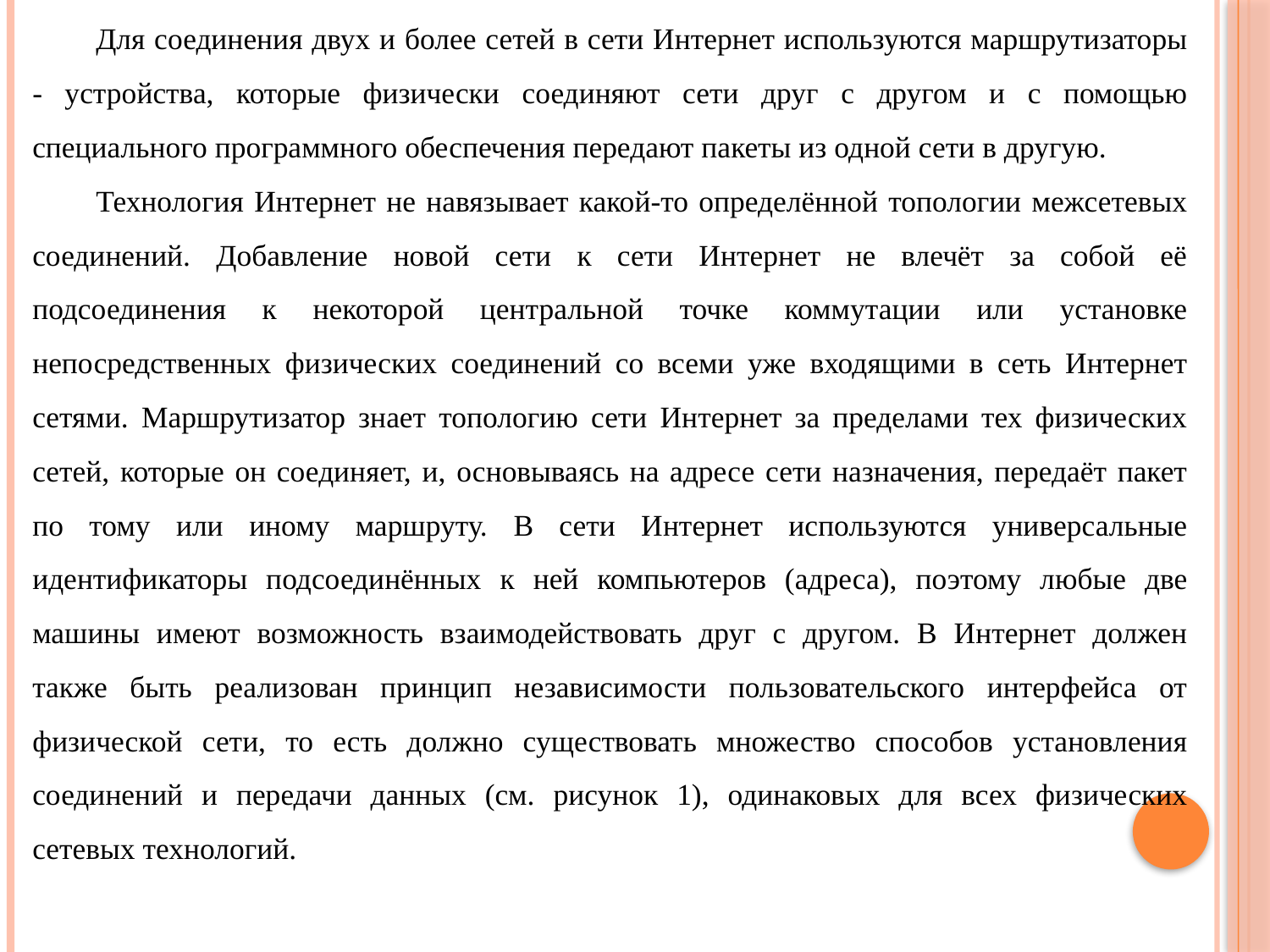

Для соединения двух и более сетей в сети Интернет используются маршрутизаторы - устройства, которые физически соединяют сети друг с другом и с помощью специального программного обеспечения передают пакеты из одной сети в другую.
Технология Интернет не навязывает какой-то определённой топологии межсетевых соединений. Добавление новой сети к сети Интернет не влечёт за собой её подсоединения к некоторой центральной точке коммутации или установке непосредственных физических соединений со всеми уже входящими в сеть Интернет сетями. Маршрутизатор знает топологию сети Интернет за пределами тех физических сетей, которые он соединяет, и, основываясь на адресе сети назначения, передаёт пакет по тому или иному маршруту. В сети Интернет используются универсальные идентификаторы подсоединённых к ней компьютеров (адреса), поэтому любые две машины имеют возможность взаимодействовать друг с другом. В Интернет должен также быть реализован принцип независимости пользовательского интерфейса от физической сети, то есть должно существовать множество способов установления соединений и передачи данных (см. рисунок 1), одинаковых для всех физических сетевых технологий.